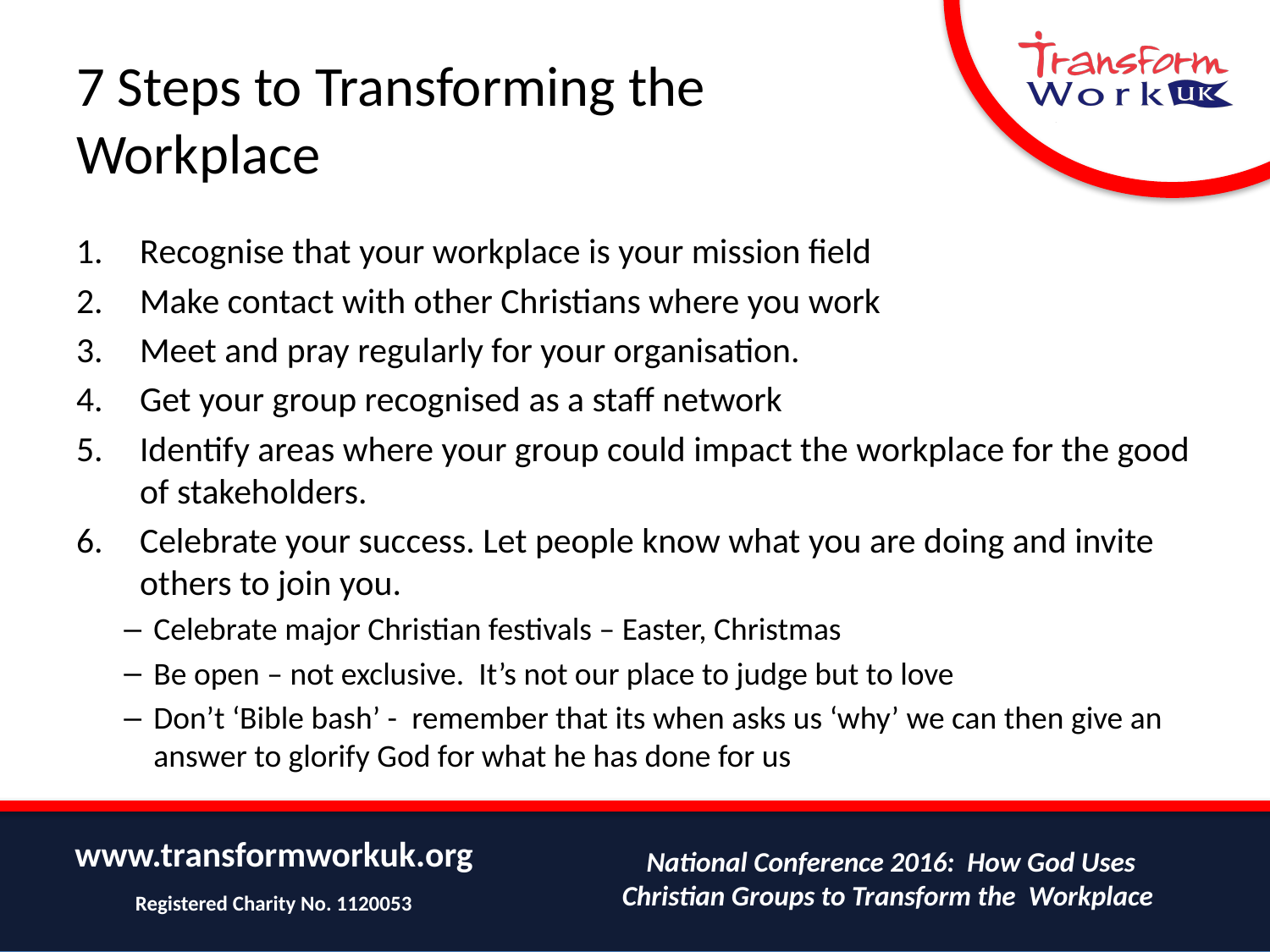

# 7 Steps to Transforming the Workplace
Recognise that your workplace is your mission field
Make contact with other Christians where you work
Meet and pray regularly for your organisation.
Get your group recognised as a staff network
Identify areas where your group could impact the workplace for the good of stakeholders.
Celebrate your success. Let people know what you are doing and invite others to join you.
Celebrate major Christian festivals – Easter, Christmas
Be open – not exclusive.  It’s not our place to judge but to love
Don’t ‘Bible bash’ -  remember that its when asks us ‘why’ we can then give an answer to glorify God for what he has done for us